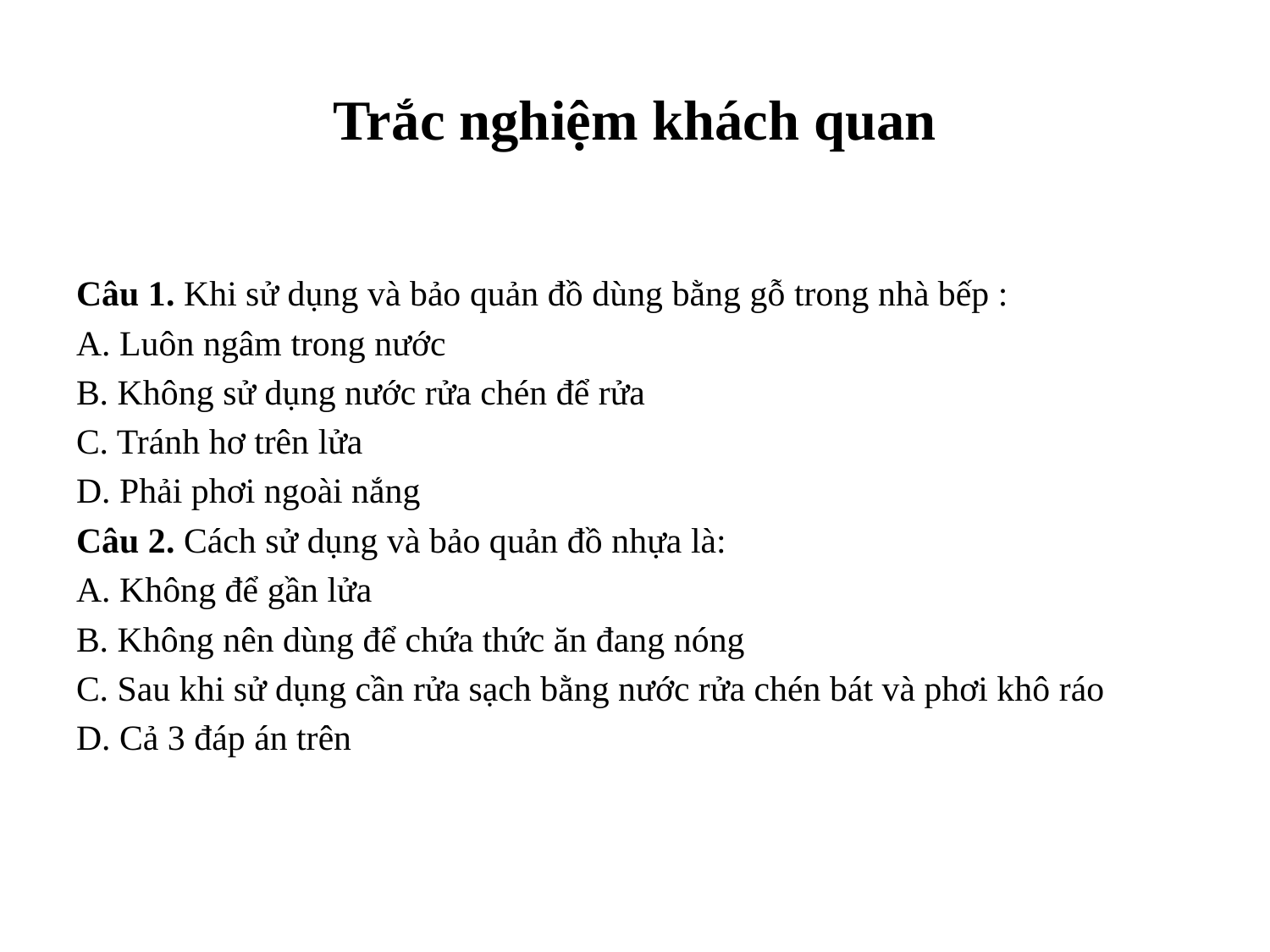

# Trắc nghiệm khách quan
Câu 1. Khi sử dụng và bảo quản đồ dùng bằng gỗ trong nhà bếp :
A. Luôn ngâm trong nước
B. Không sử dụng nước rửa chén để rửa
C. Tránh hơ trên lửa
D. Phải phơi ngoài nắng
Câu 2. Cách sử dụng và bảo quản đồ nhựa là:
A. Không để gần lửa
B. Không nên dùng để chứa thức ăn đang nóng
C. Sau khi sử dụng cần rửa sạch bằng nước rửa chén bát và phơi khô ráo
D. Cả 3 đáp án trên